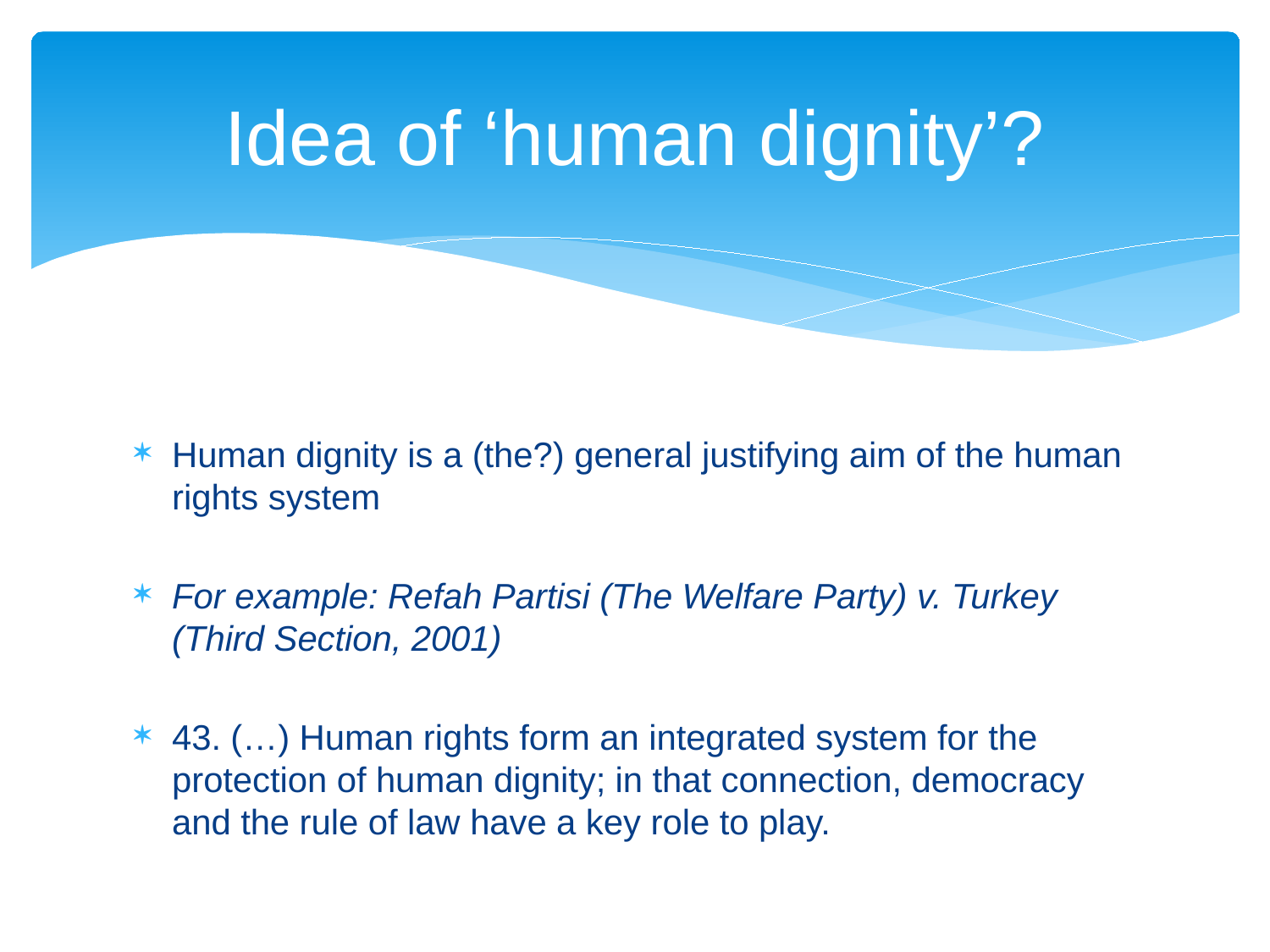

# Idea of ‘human dignity’?

Human dignity is a (the?) general justifying aim of the human rights system

For example: Refah Partisi (The Welfare Party) v. Turkey (Third Section, 2001)

43. (…) Human rights form an integrated system for the protection of human dignity; in that connection, democracy and the rule of law have a key role to play.